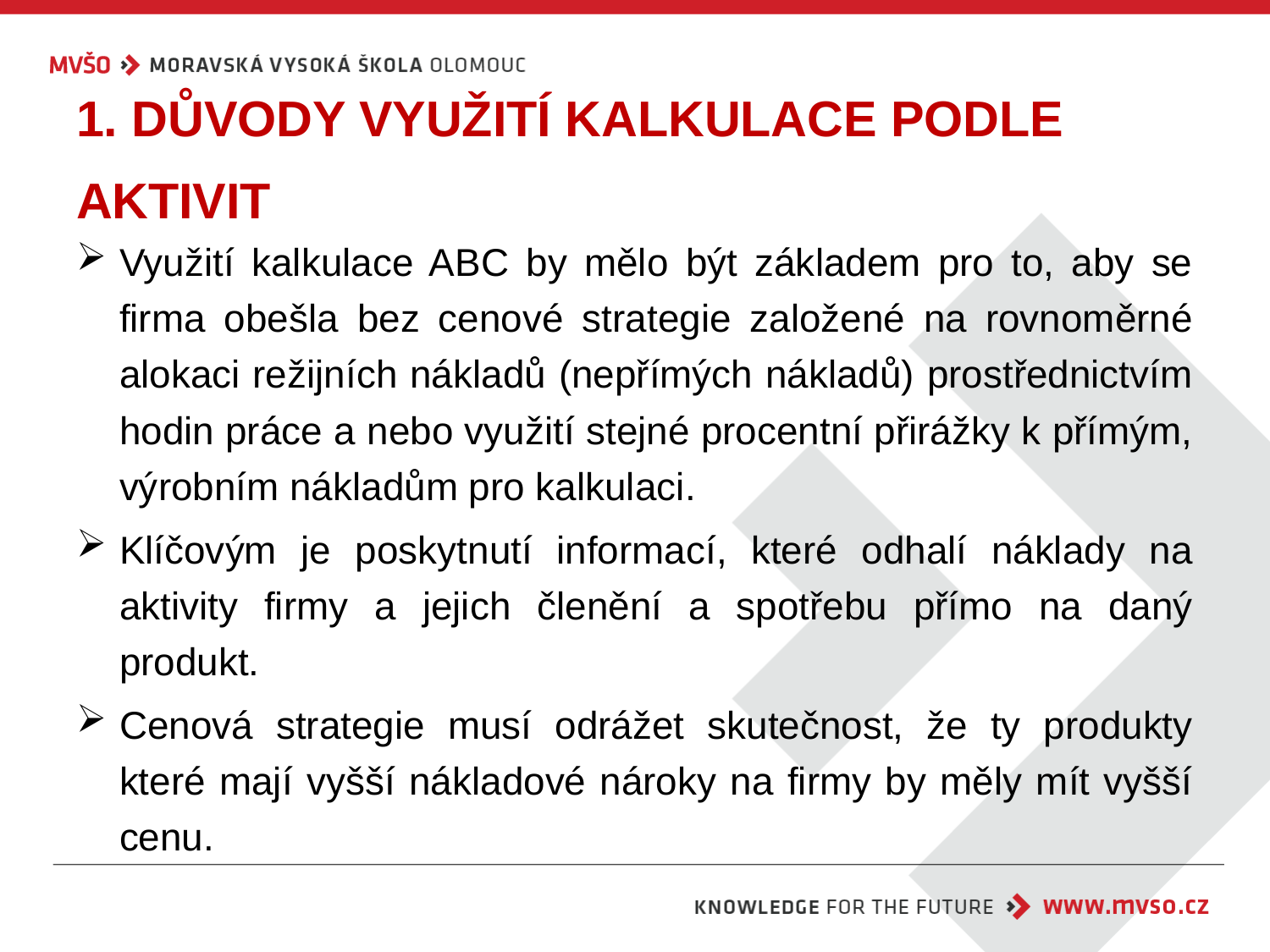

# 1. Důvody využití Kalkulace podle aktivit
Využití kalkulace ABC by mělo být základem pro to, aby se firma obešla bez cenové strategie založené na rovnoměrné alokaci režijních nákladů (nepřímých nákladů) prostřednictvím hodin práce a nebo využití stejné procentní přirážky k přímým, výrobním nákladům pro kalkulaci.
Klíčovým je poskytnutí informací, které odhalí náklady na aktivity firmy a jejich členění a spotřebu přímo na daný produkt.
Cenová strategie musí odrážet skutečnost, že ty produkty které mají vyšší nákladové nároky na firmy by měly mít vyšší cenu.